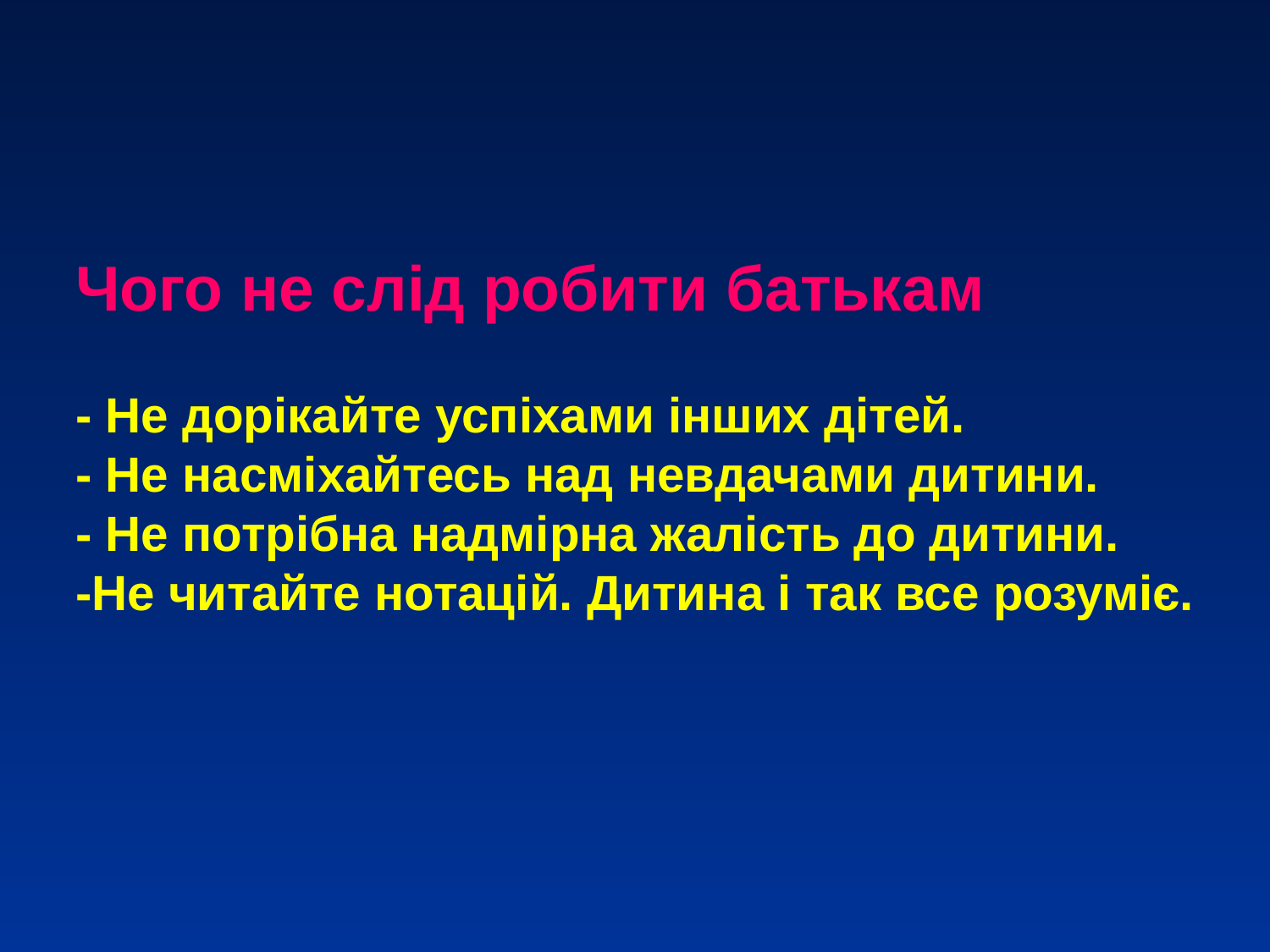

# Чого не слід робити батькам - Не дорікайте успіхами інших дітей.  - Не насміхайтесь над невдачами дитини. - Не потрібна надмірна жалість до дитини. -Не читайте нотацій. Дитина і так все розуміє.